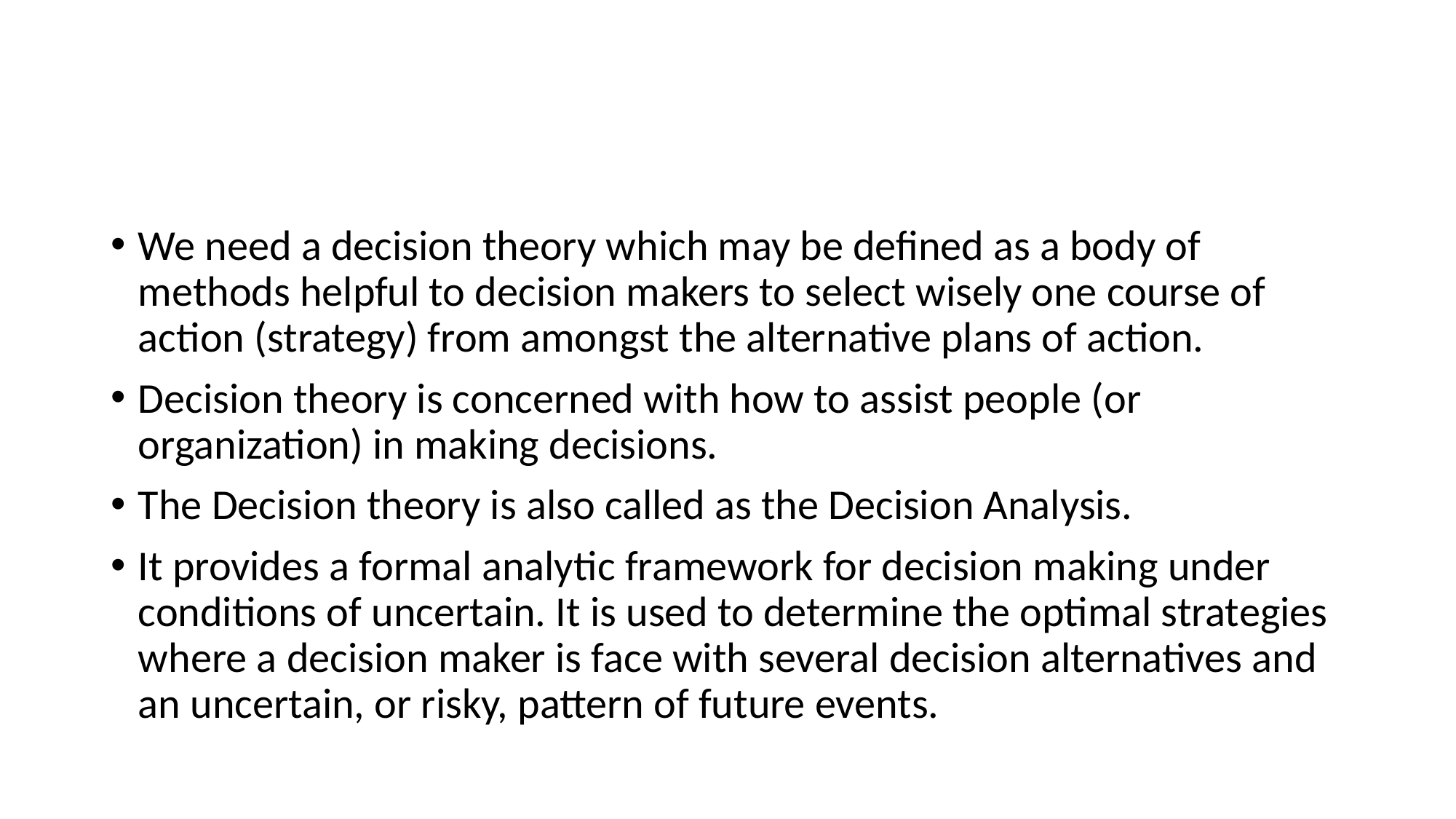

#
We need a decision theory which may be defined as a body of methods helpful to decision makers to select wisely one course of action (strategy) from amongst the alternative plans of action.
Decision theory is concerned with how to assist people (or organization) in making decisions.
The Decision theory is also called as the Decision Analysis.
It provides a formal analytic framework for decision making under conditions of uncertain. It is used to determine the optimal strategies where a decision maker is face with several decision alternatives and an uncertain, or risky, pattern of future events.